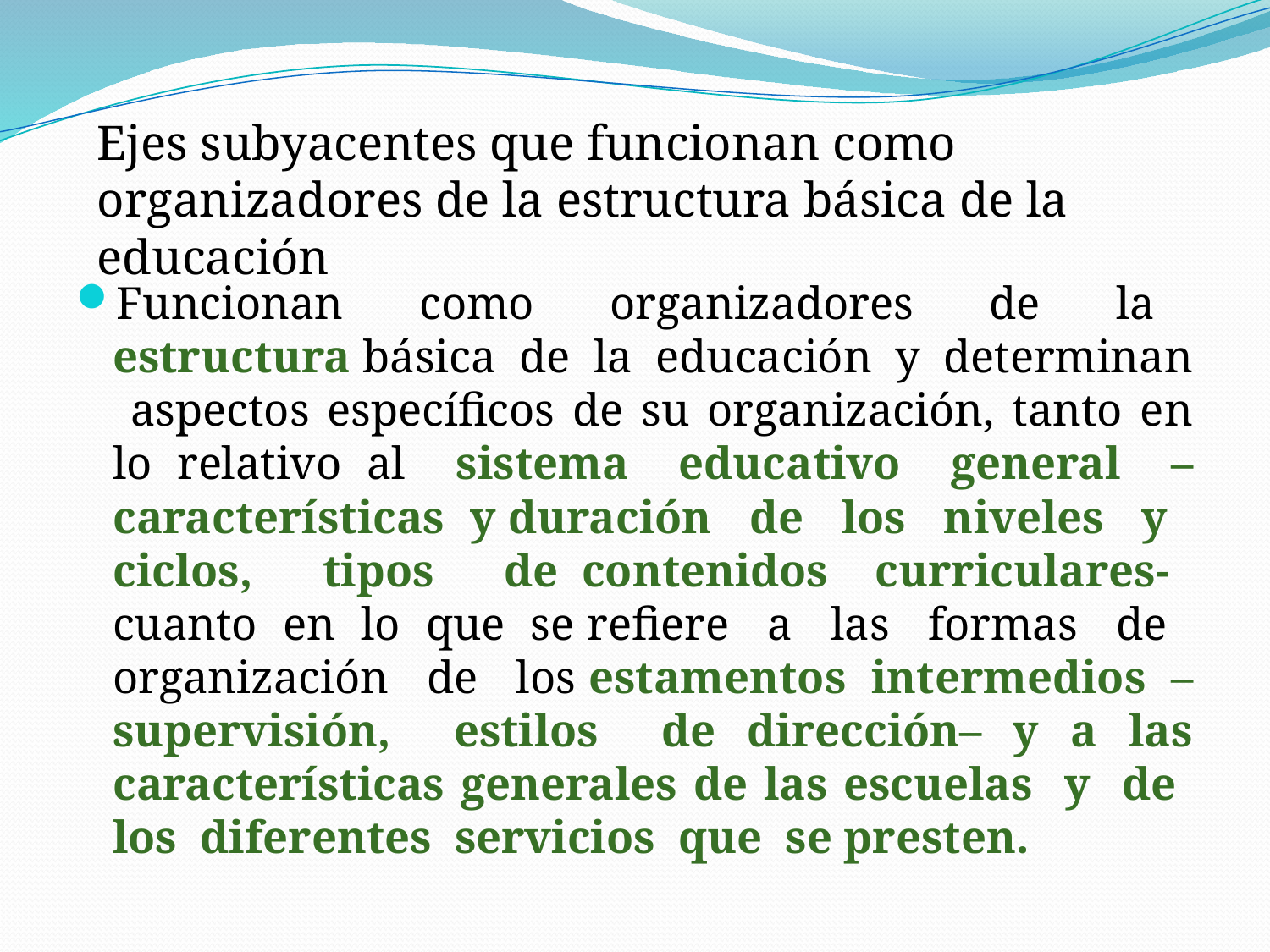

Ejes subyacentes que funcionan como organizadores de la estructura básica de la educación
Funcionan  como  organizadores  de  la  estructura básica  de  la  educación  y  determinan  aspectos específicos de su organización, tanto en lo relativo al  sistema  educativo  general  –características  y duración   de   los   niveles   y   ciclos,   tipos   de contenidos  curriculares-  cuanto  en  lo  que  se refiere   a   las   formas   de   organización   de   los estamentos  intermedios  –supervisión,  estilos  de dirección– y a las características generales de las escuelas  y  de  los  diferentes  servicios  que  se presten.